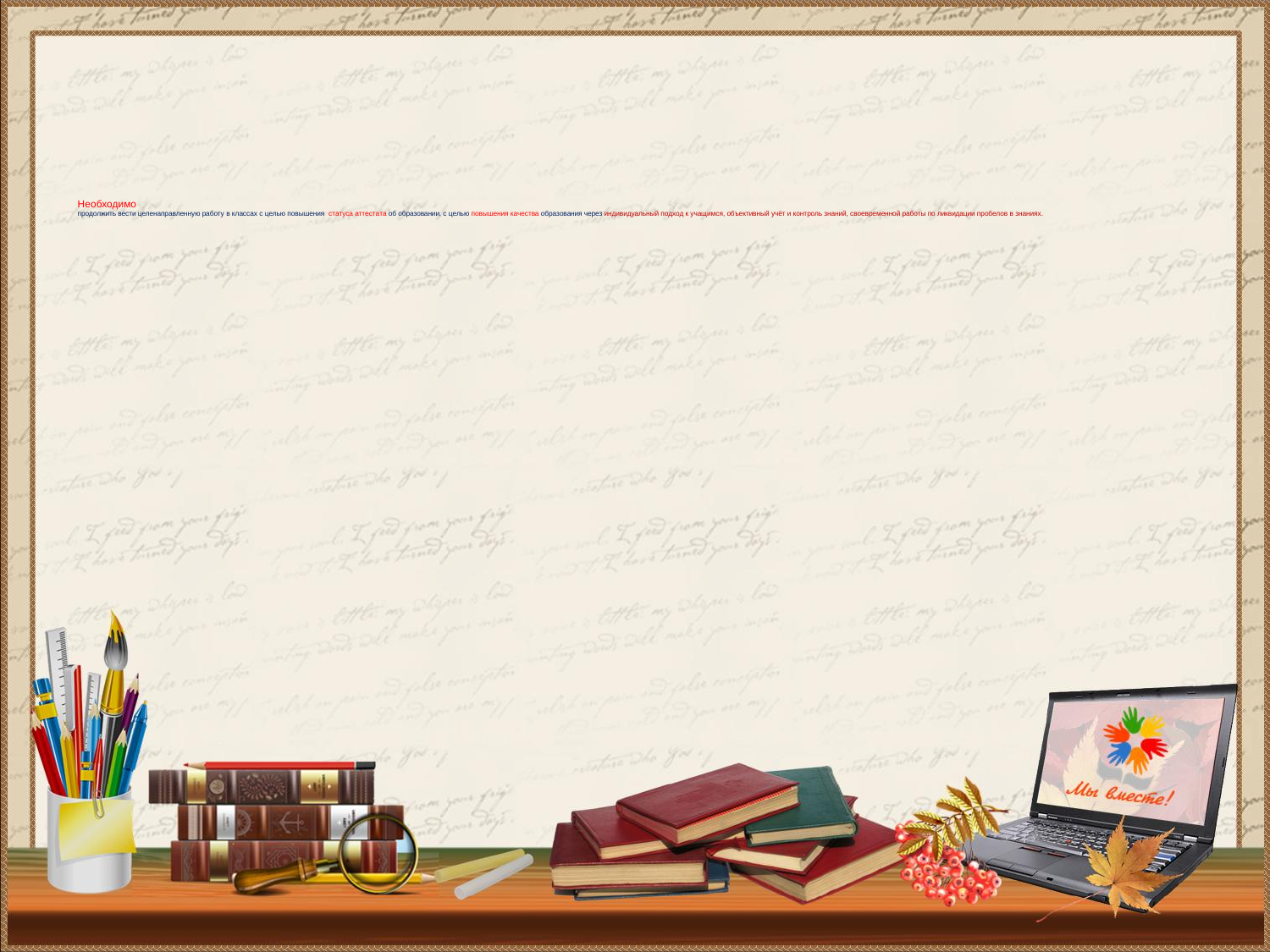

# Необходимо продолжить вести целенаправленную работу в классах с целью повышения  статуса аттестата об образовании, с целью повышения качества образования через индивидуальный подход к учащимся, объективный учёт и контроль знаний, своевременной работы по ликвидации пробелов в знаниях.